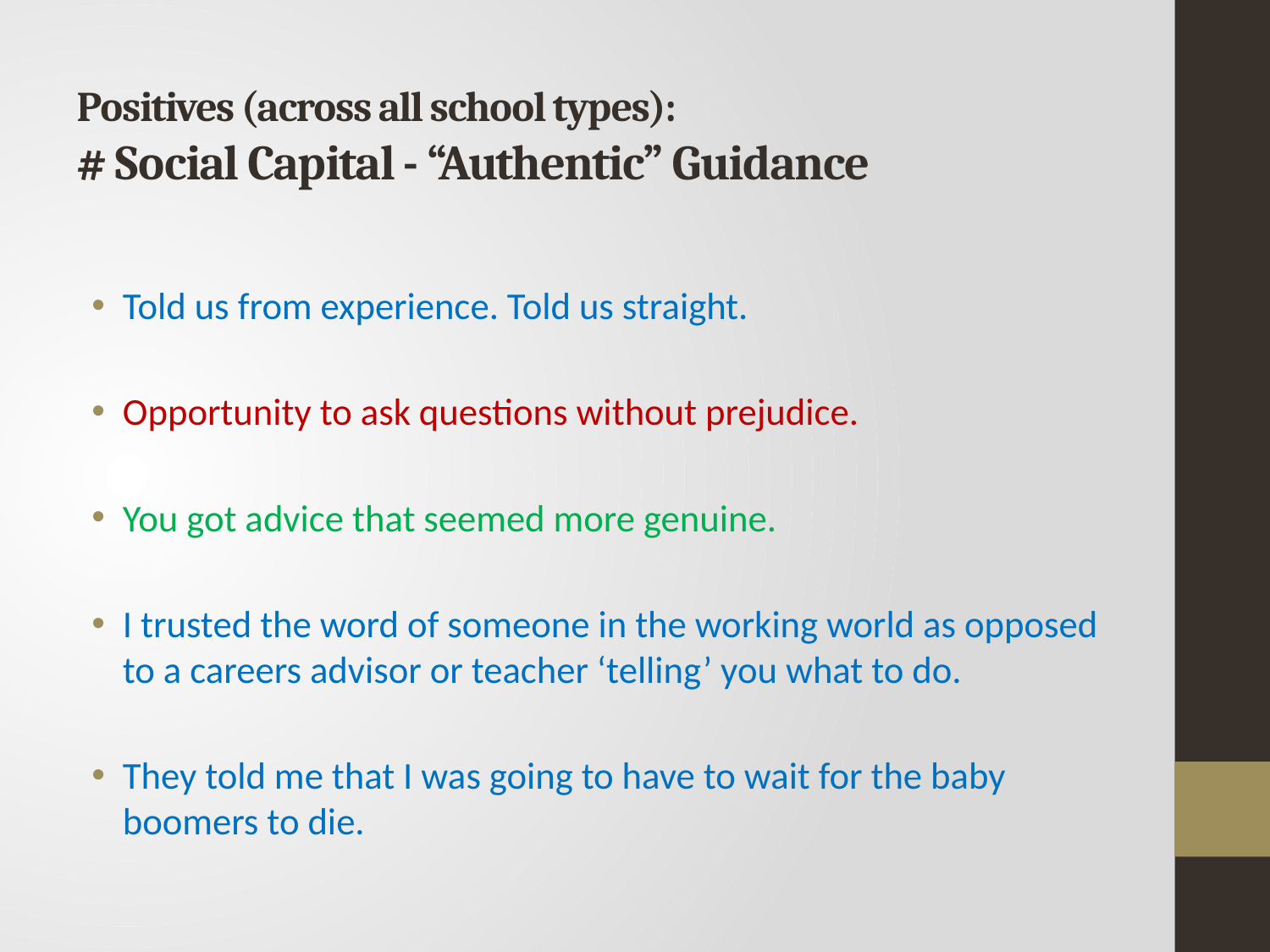

# Positives (across all school types): # Social Capital - “Authentic” Guidance

Told us from experience. Told us straight.

Opportunity to ask questions without prejudice.

You got advice that seemed more genuine.

I trusted the word of someone in the working world as opposed to a careers advisor or teacher ‘telling’ you what to do.

They told me that I was going to have to wait for the baby boomers to die.